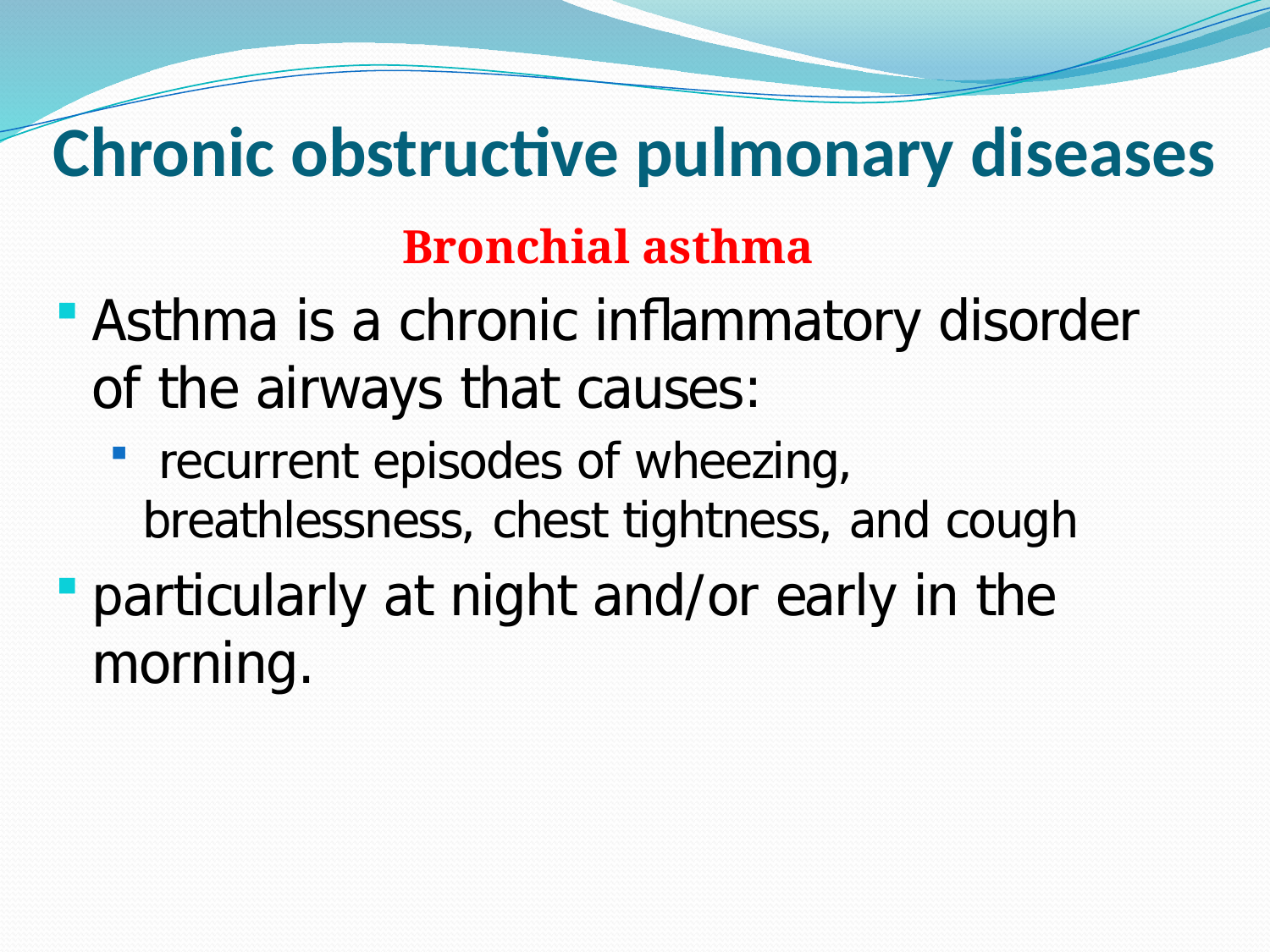

# Chronic obstructive pulmonary diseases
Bronchial asthma
Asthma is a chronic inflammatory disorder of the airways that causes:
 recurrent episodes of wheezing, breathlessness, chest tightness, and cough
particularly at night and/or early in the morning.